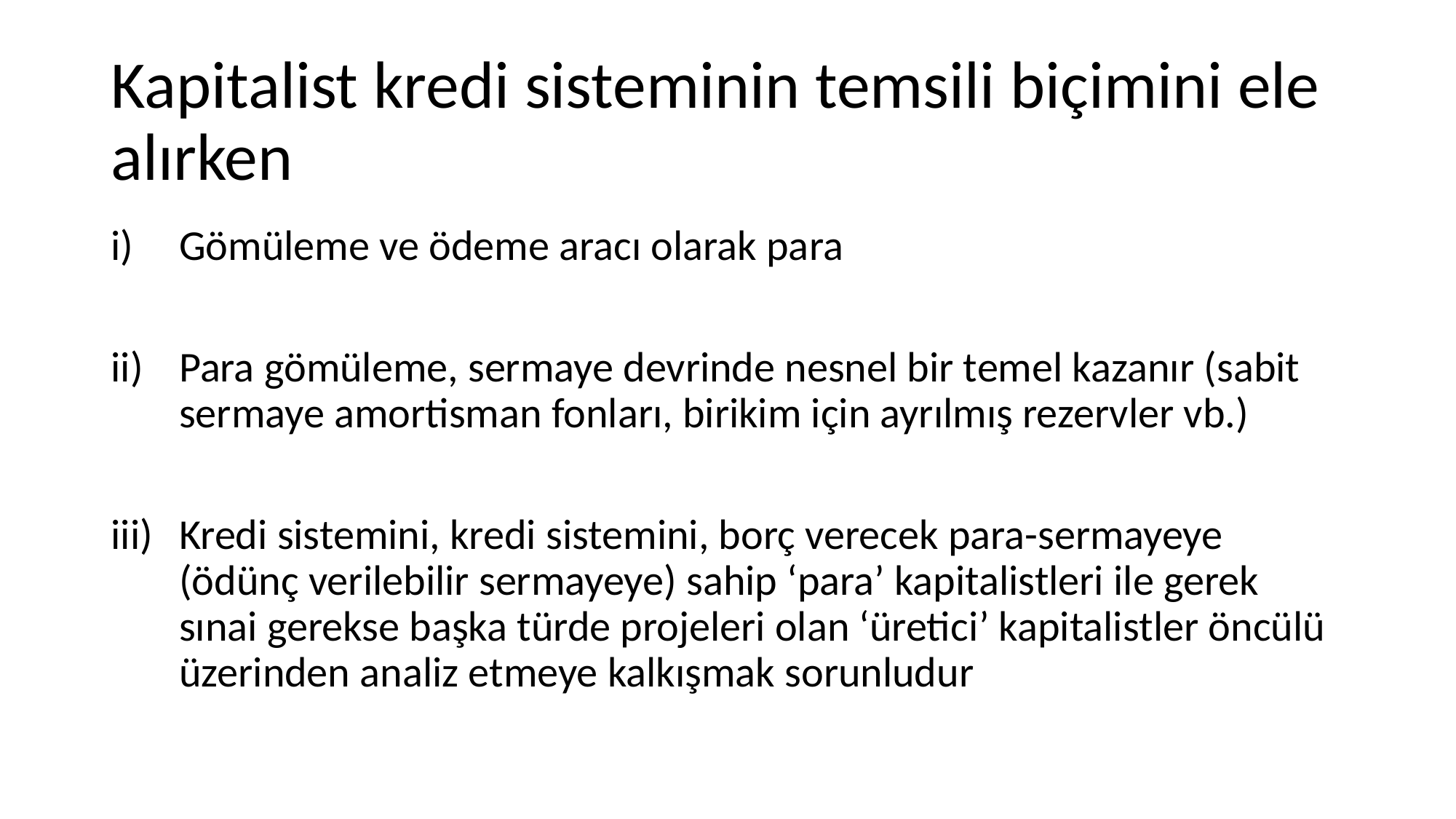

# Kapitalist kredi sisteminin temsili biçimini ele alırken
Gömüleme ve ödeme aracı olarak para

Para gömüleme, sermaye devrinde nesnel bir temel kazanır (sabit sermaye amortisman fonları, birikim için ayrılmış rezervler vb.)

Kredi sistemini, kredi sistemini, borç verecek para-sermayeye (ödünç verilebilir sermayeye) sahip ‘para’ kapitalistleri ile gerek sınai gerekse başka türde projeleri olan ‘üretici’ kapitalistler öncülü üzerinden analiz etmeye kalkışmak sorunludur